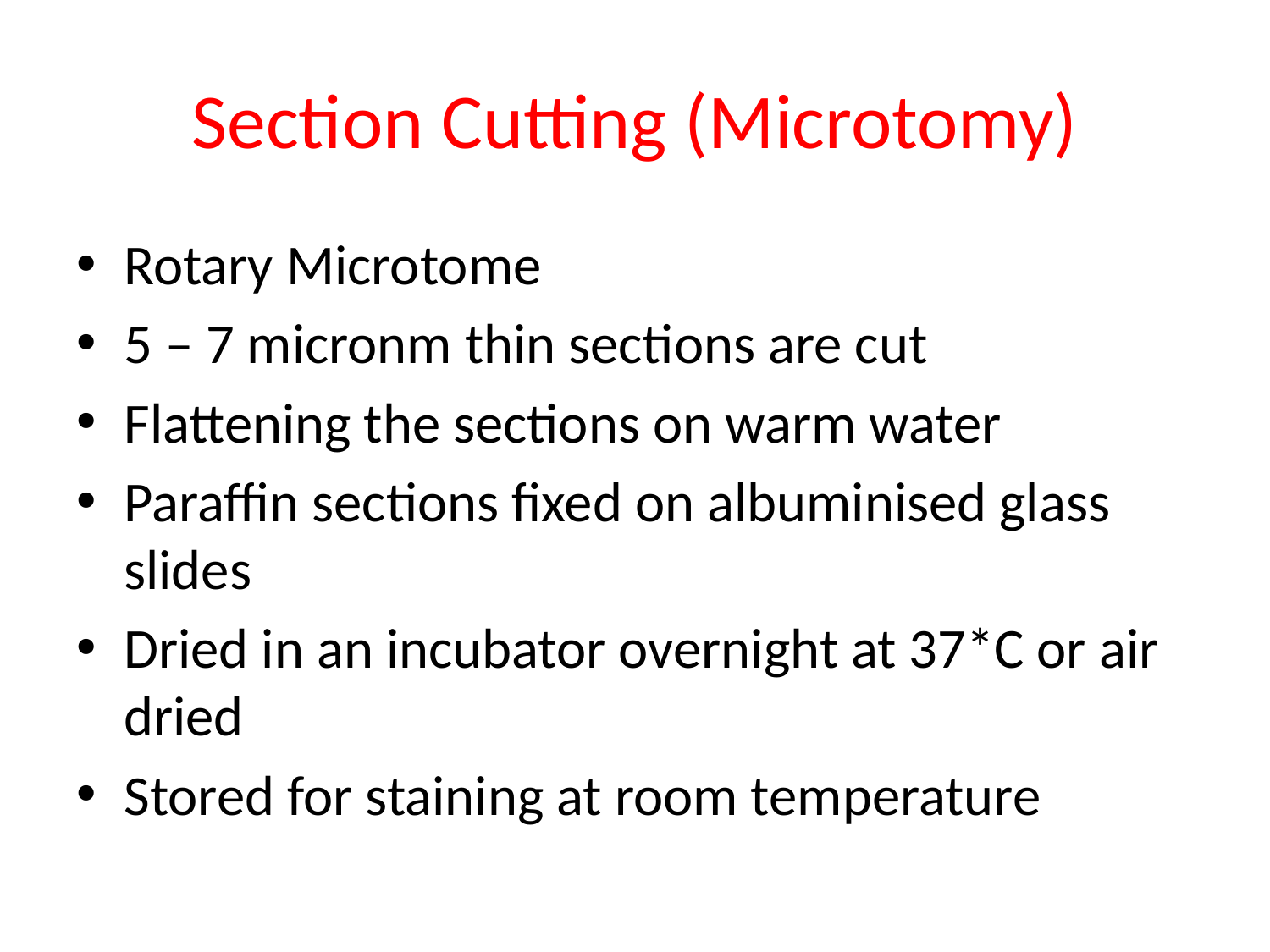

# Section Cutting (Microtomy)
Rotary Microtome
5 – 7 micronm thin sections are cut
Flattening the sections on warm water
Paraffin sections fixed on albuminised glass slides
Dried in an incubator overnight at 37*C or air dried
Stored for staining at room temperature